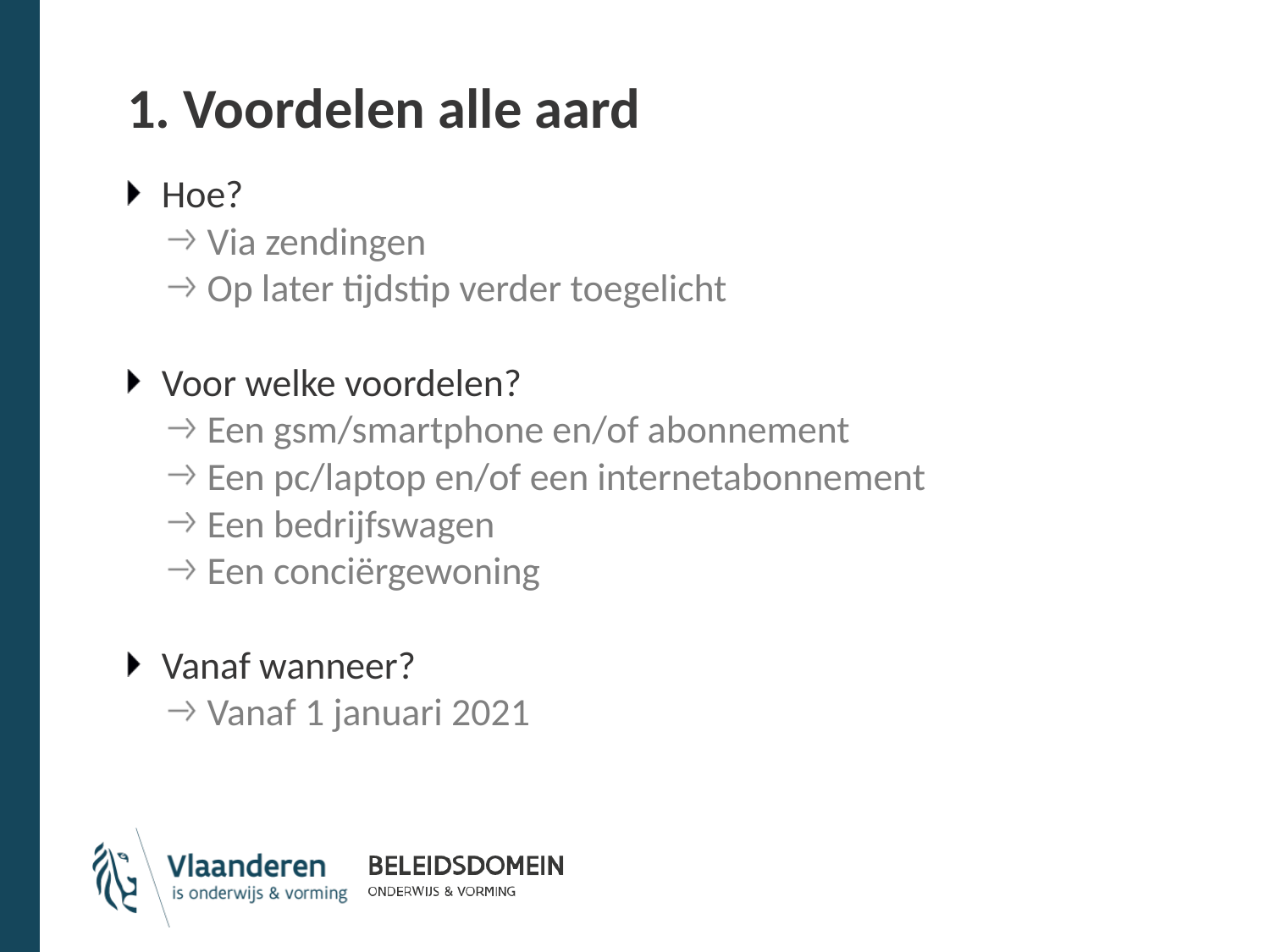

# 1. Voordelen alle aard
Hoe?
Via zendingen
Op later tijdstip verder toegelicht

Voor welke voordelen?
Een gsm/smartphone en/of abonnement
Een pc/laptop en/of een internetabonnement
Een bedrijfswagen
Een conciërgewoning

Vanaf wanneer?
Vanaf 1 januari 2021